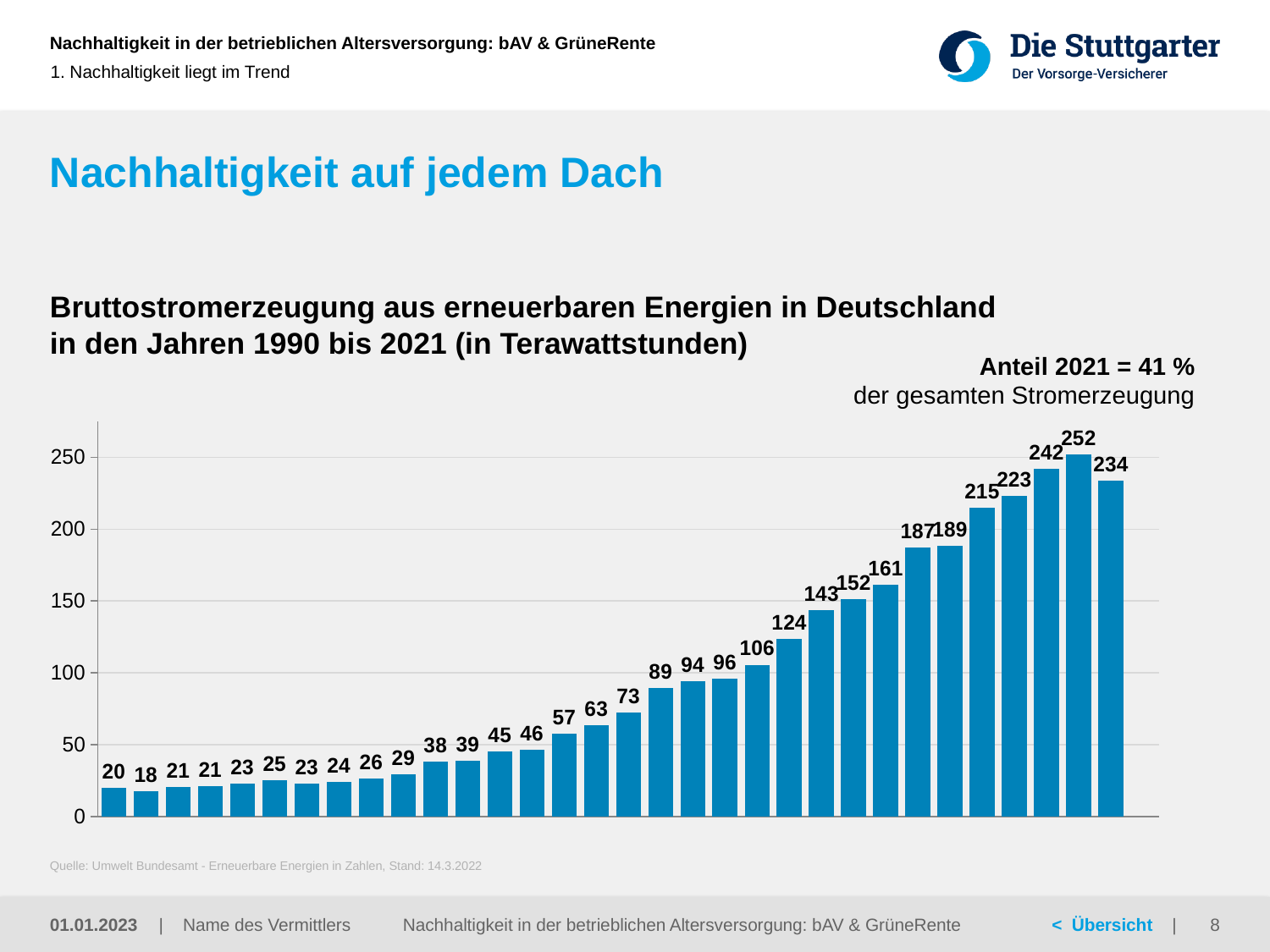

1. Nachhaltigkeit liegt im Trend
# Nachhaltigkeit auf jedem Dach
Bruttostromerzeugung aus erneuerbaren Energien in Deutschland
in den Jahren 1990 bis 2021 (in Terawattstunden)
Anteil 2021 = 41 %
der gesamten Stromerzeugung

### Chart

| Category | Spalte1 |
|---|---|
| 1990 | 19.7 |
| 1991 | 17.5 |
| 1992 | 20.5 |
| 1993 | 21.2 |
| 1994 | 23.0 |
| 1995 | 25.1 |
| 1996 | 23.0 |
| 1997 | 24.2 |
| 1998 | 26.2 |
| 1999 | 29.2 |
| 2000 | 37.9 |
| 2001 | 38.9 |
| 2002 | 45.1 |
| 2003 | 46.2 |
| 2004 | 57.4 |
| 2005 | 63.4 |
| 2006 | 72.6 |
| 2007 | 89.4 |
| 2008 | 94.3 |
| 2009 | 96.0 |
| 2010 | 105.5 |
| 2011 | 123.8 |
| 2012 | 143.4 |
| 2013 | 151.5 |
| 2014 | 161.1 |
| 2015 | 187.1 |
| 2016 | 188.6 |
| 2017 | 214.8 |
| 2018 | 223.3 |
| 2019 | 242.0 |
| 2020 | 252.0 |
| 2021 | 233.6 |
|  | None |
Quelle: Umwelt Bundesamt - Erneuerbare Energien in Zahlen, Stand: 14.3.2022
Nachhaltigkeit in der betrieblichen Altersversorgung: bAV & GrüneRente
01.01.2023
8